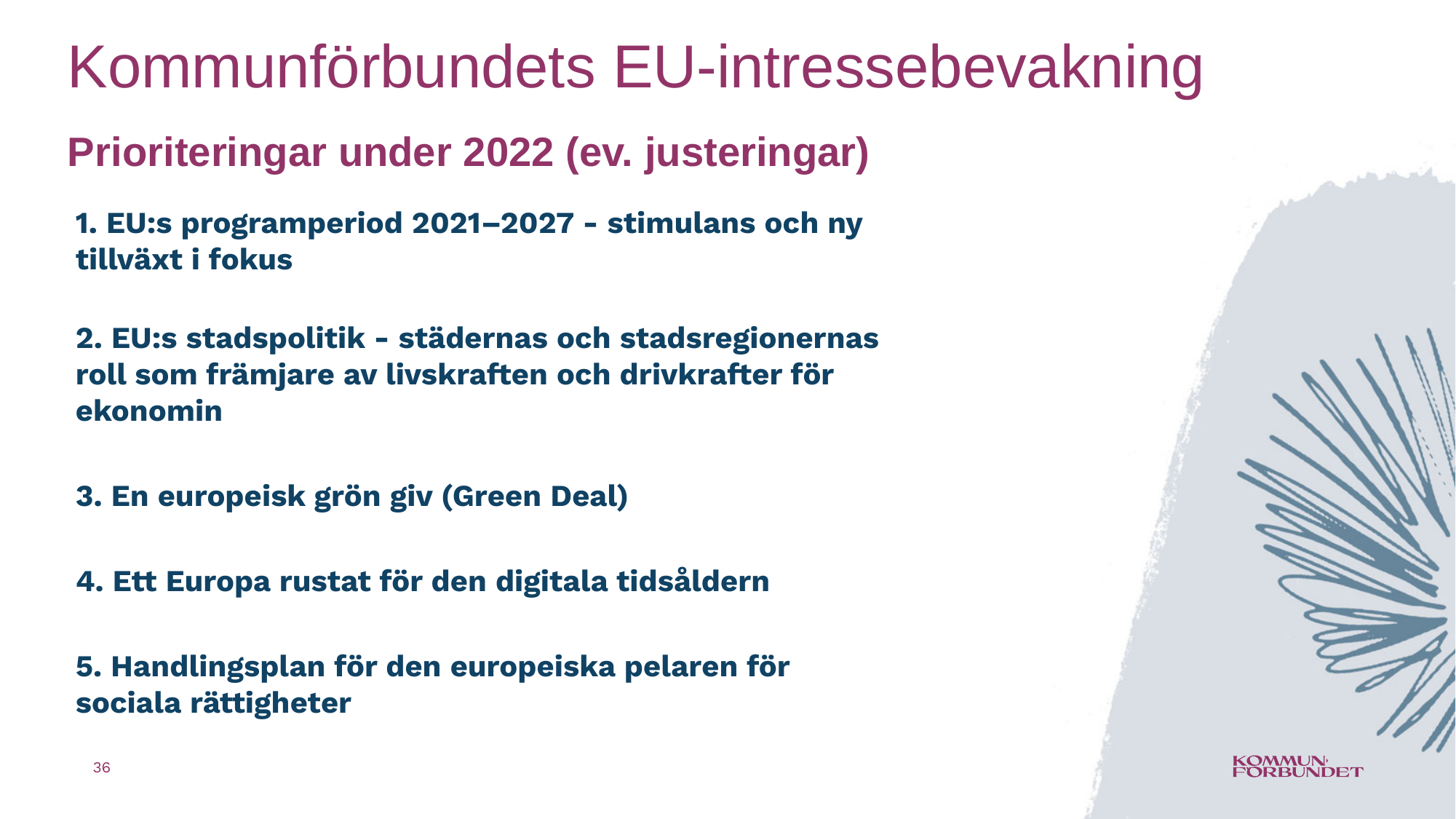

# Kommunförbundets EU-intressebevakning
Prioriteringar under 2022 (ev. justeringar)
1. EU:s programperiod 2021–2027 - stimulans och ny tillväxt i fokus

2. EU:s stadspolitik - städernas och stadsregionernas roll som främjare av livskraften och drivkrafter för ekonomin
3. En europeisk grön giv (Green Deal)
4. Ett Europa rustat för den digitala tidsåldern
5. Handlingsplan för den europeiska pelaren för sociala rättigheter

36